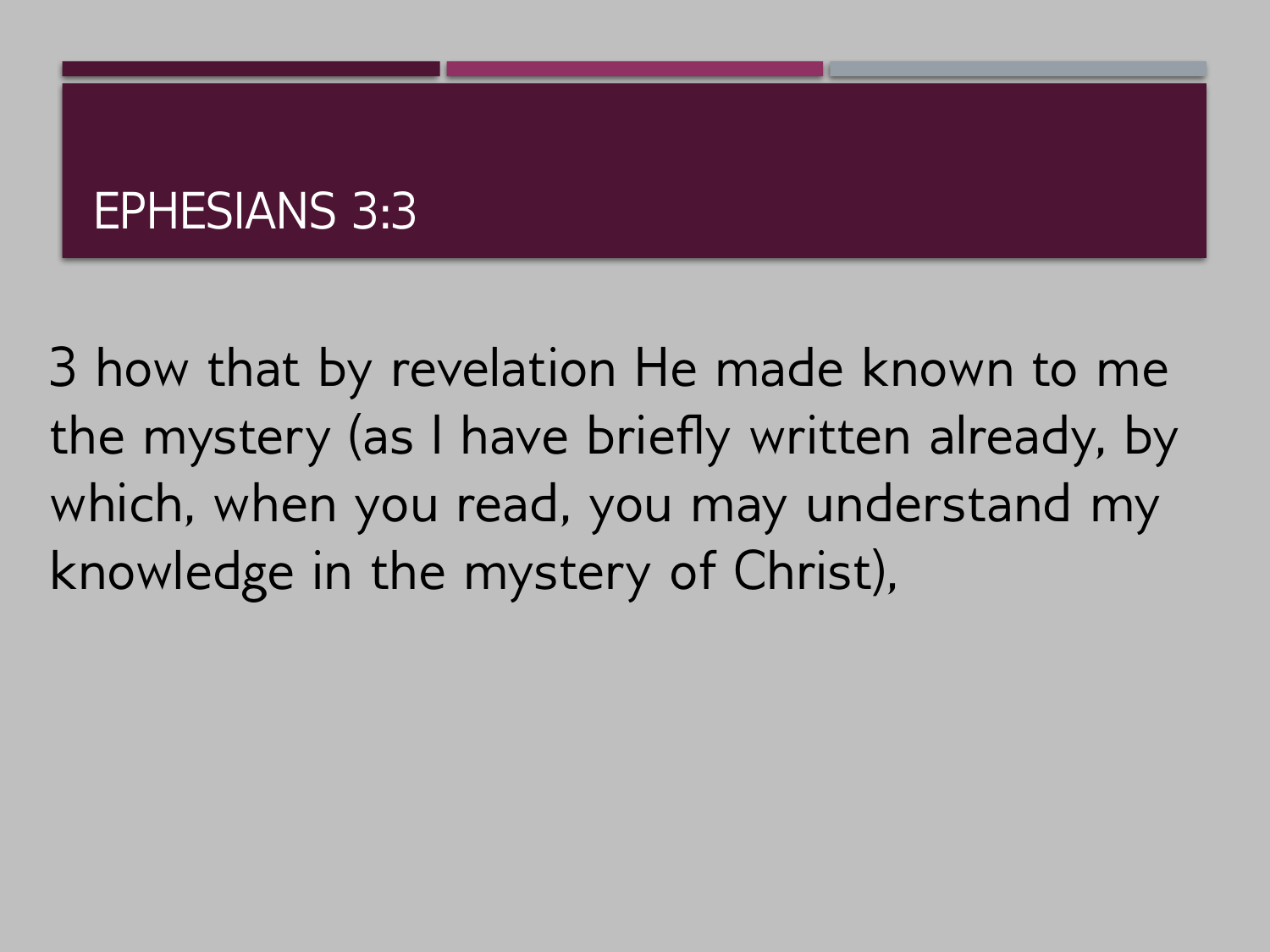

# Ephesians 3:3
3 how that by revelation He made known to me the mystery (as I have briefly written already, by which, when you read, you may understand my knowledge in the mystery of Christ),